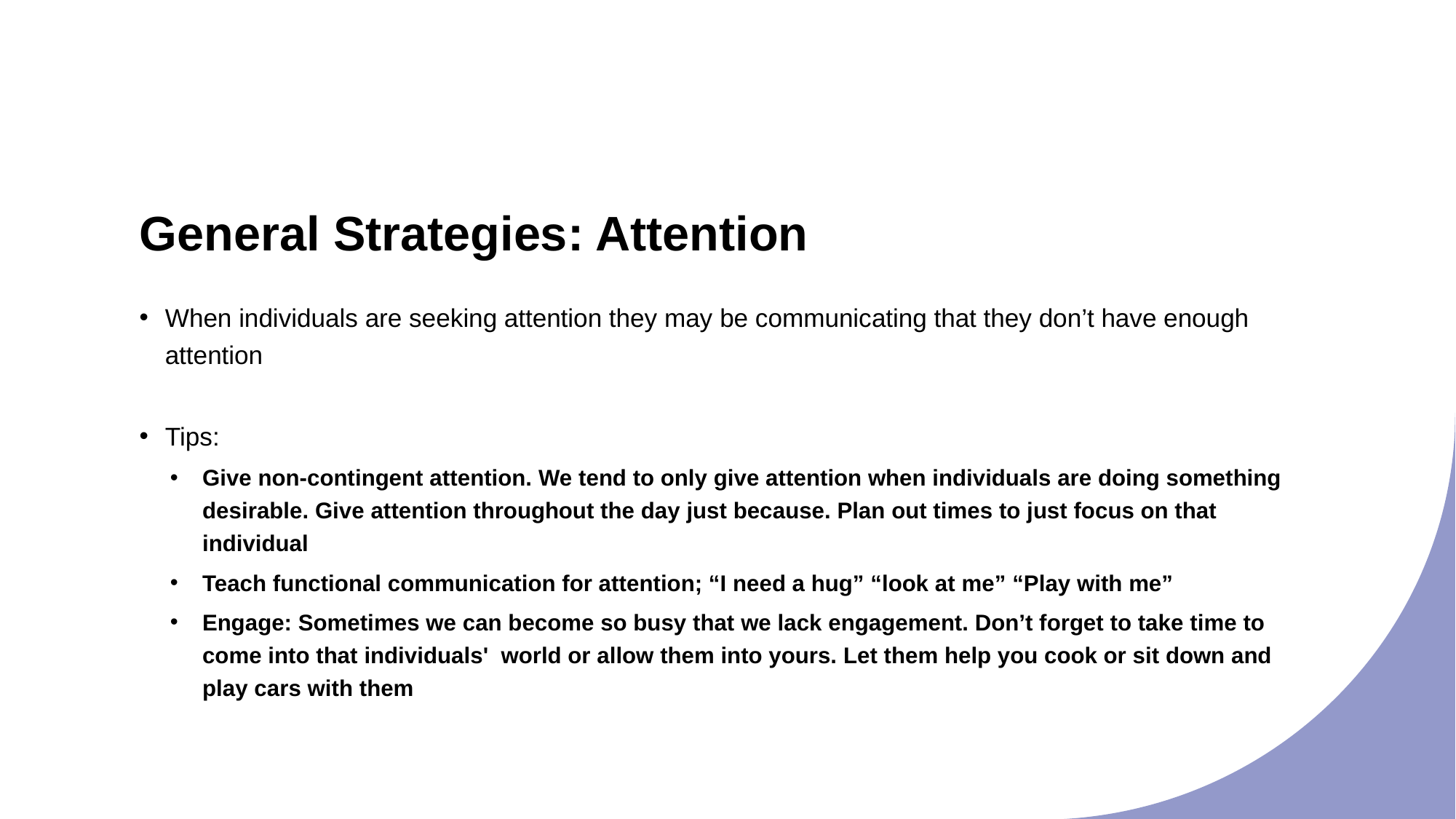

# General Strategies: Attention
When individuals are seeking attention they may be communicating that they don’t have enough attention
Tips:
Give non-contingent attention. We tend to only give attention when individuals are doing something desirable. Give attention throughout the day just because. Plan out times to just focus on that individual
Teach functional communication for attention; “I need a hug” “look at me” “Play with me”
Engage: Sometimes we can become so busy that we lack engagement. Don’t forget to take time to come into that individuals'  world or allow them into yours. Let them help you cook or sit down and play cars with them